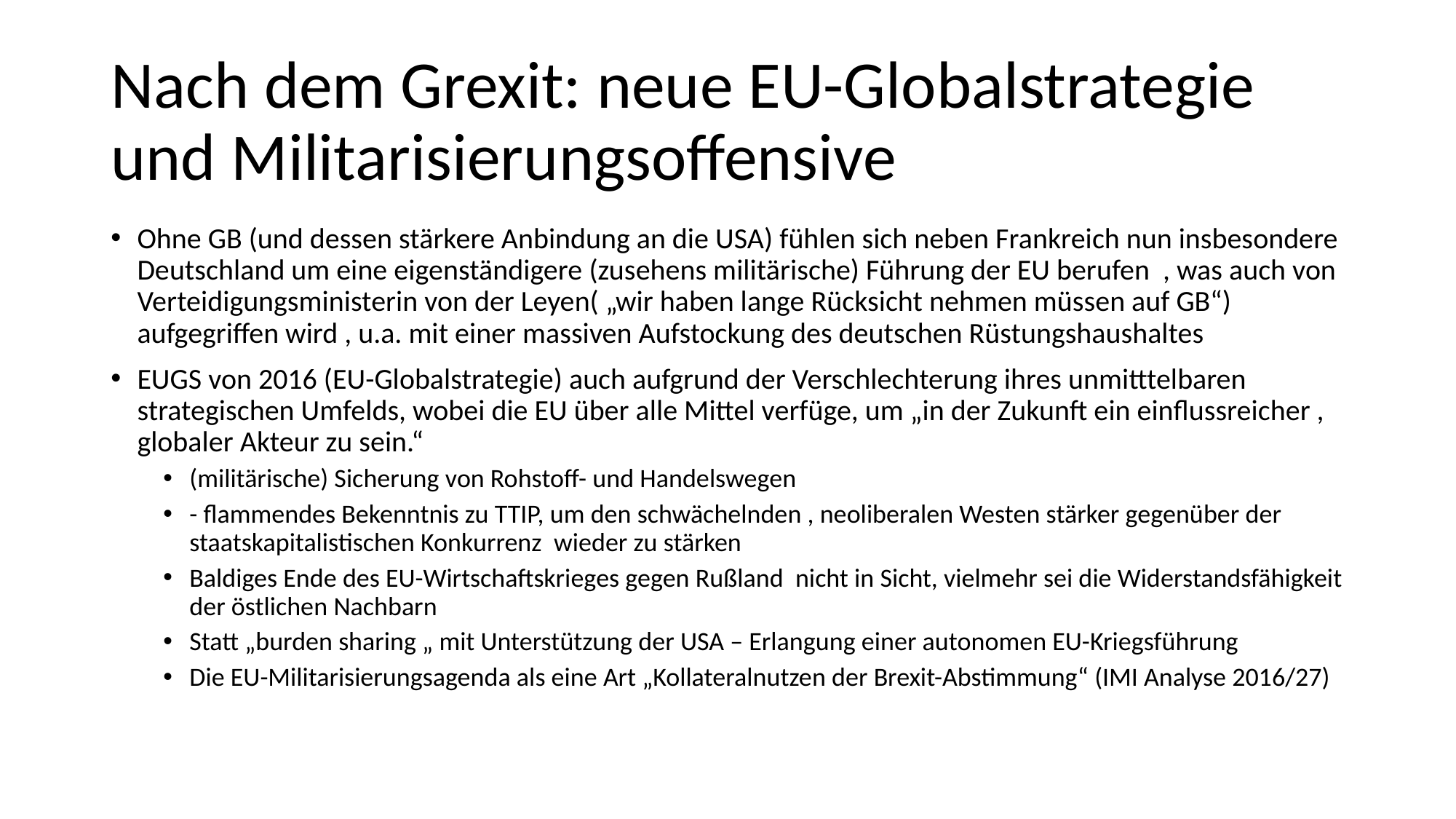

# Nach dem Grexit: neue EU-Globalstrategie und Militarisierungsoffensive
Ohne GB (und dessen stärkere Anbindung an die USA) fühlen sich neben Frankreich nun insbesondere Deutschland um eine eigenständigere (zusehens militärische) Führung der EU berufen  , was auch von Verteidigungsministerin von der Leyen( „wir haben lange Rücksicht nehmen müssen auf GB“) aufgegriffen wird , u.a. mit einer massiven Aufstockung des deutschen Rüstungshaushaltes
EUGS von 2016 (EU-Globalstrategie) auch aufgrund der Verschlechterung ihres unmitttelbaren strategischen Umfelds, wobei die EU über alle Mittel verfüge, um „in der Zukunft ein einflussreicher , globaler Akteur zu sein.“
(militärische) Sicherung von Rohstoff- und Handelswegen
- flammendes Bekenntnis zu TTIP, um den schwächelnden , neoliberalen Westen stärker gegenüber der staatskapitalistischen Konkurrenz  wieder zu stärken
Baldiges Ende des EU-Wirtschaftskrieges gegen Rußland  nicht in Sicht, vielmehr sei die Widerstandsfähigkeit der östlichen Nachbarn
Statt „burden sharing „ mit Unterstützung der USA – Erlangung einer autonomen EU-Kriegsführung
Die EU-Militarisierungsagenda als eine Art „Kollateralnutzen der Brexit-Abstimmung“ (IMI Analyse 2016/27)